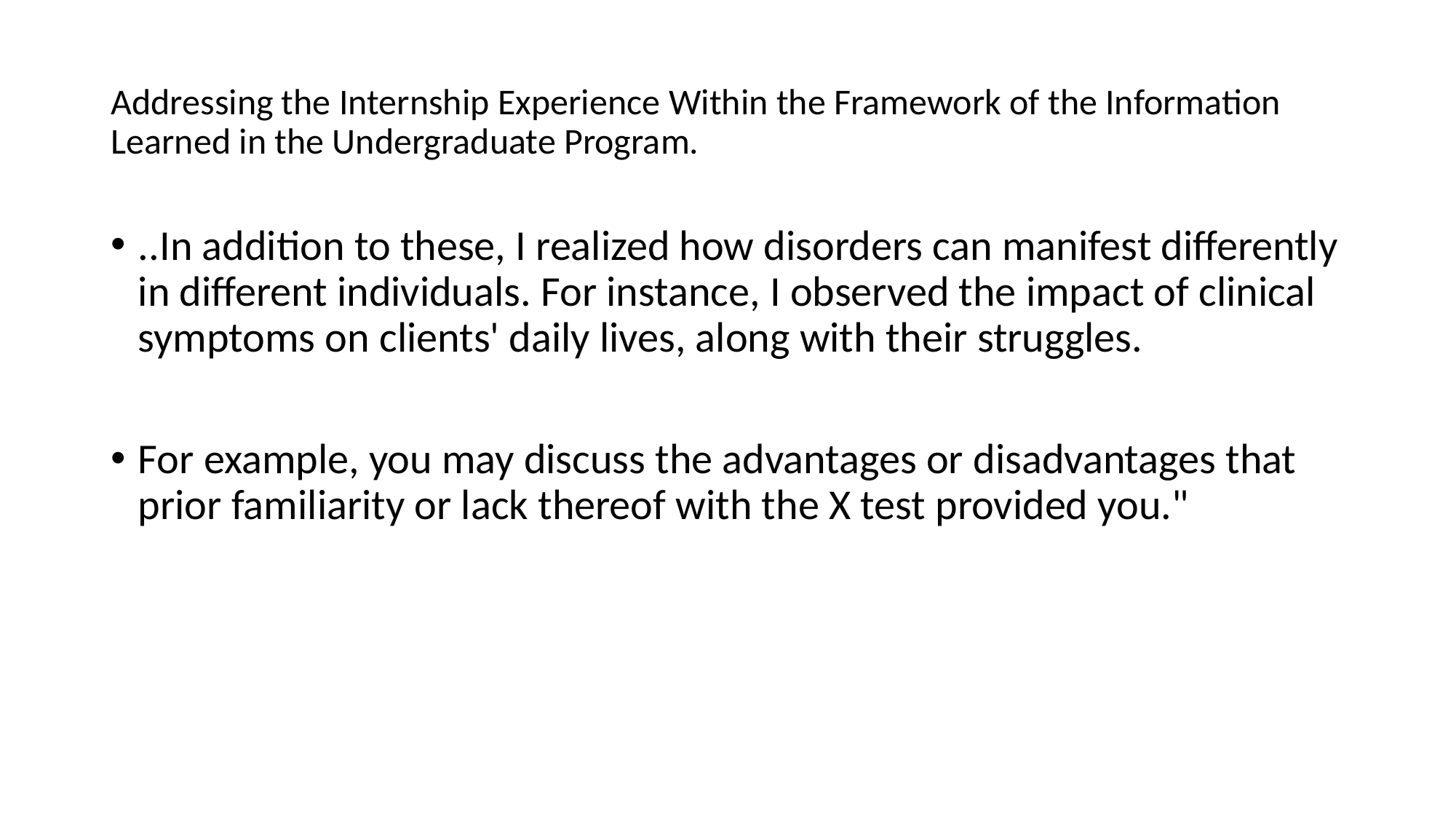

# Addressing the Internship Experience Within the Framework of the Information Learned in the Undergraduate Program.
..In addition to these, I realized how disorders can manifest differently in different individuals. For instance, I observed the impact of clinical symptoms on clients' daily lives, along with their struggles.

For example, you may discuss the advantages or disadvantages that prior familiarity or lack thereof with the X test provided you."